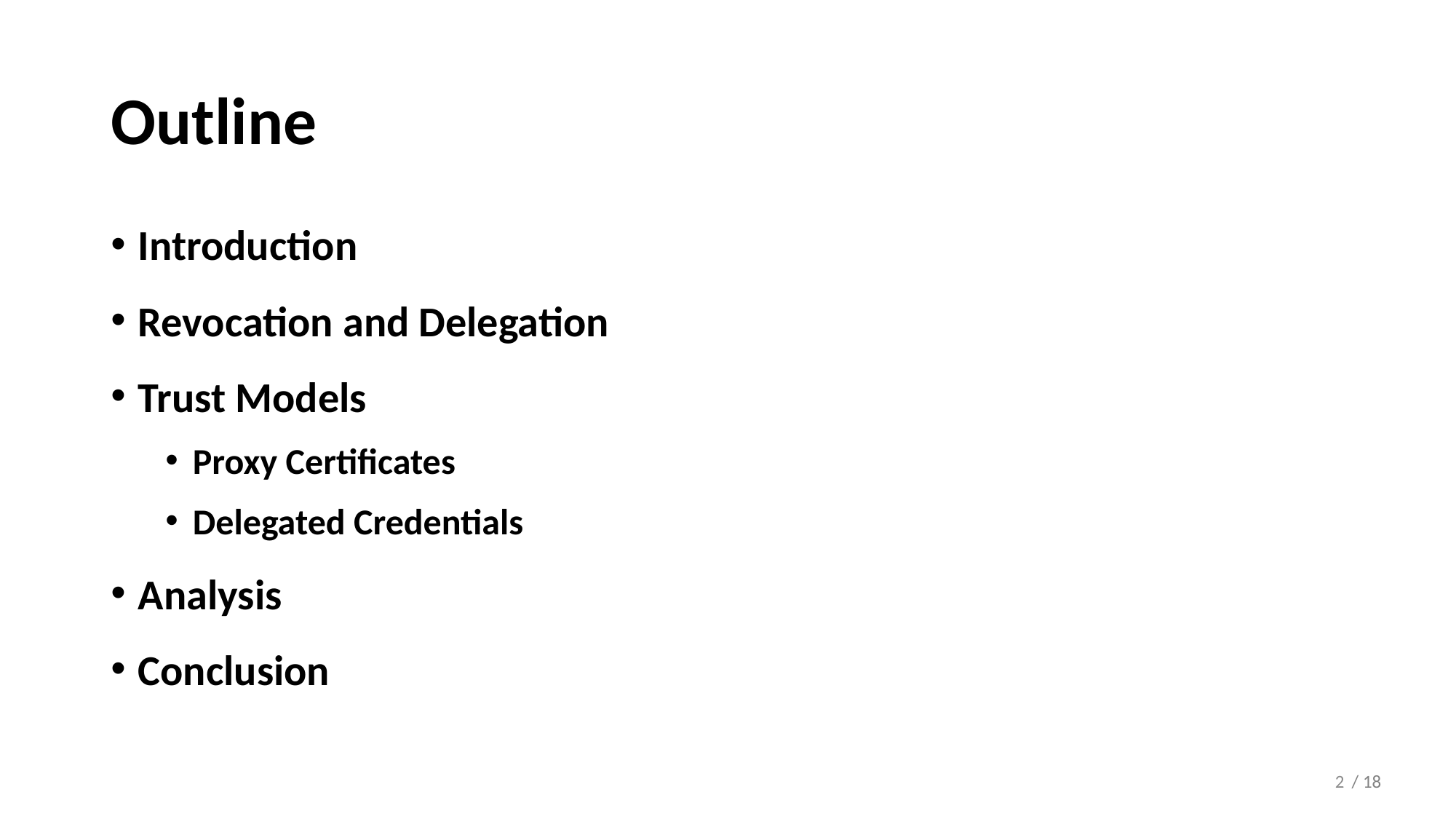

# Outline
Introduction
Revocation and Delegation
Trust Models
Proxy Certificates
Delegated Credentials
Analysis
Conclusion

2
/ 18